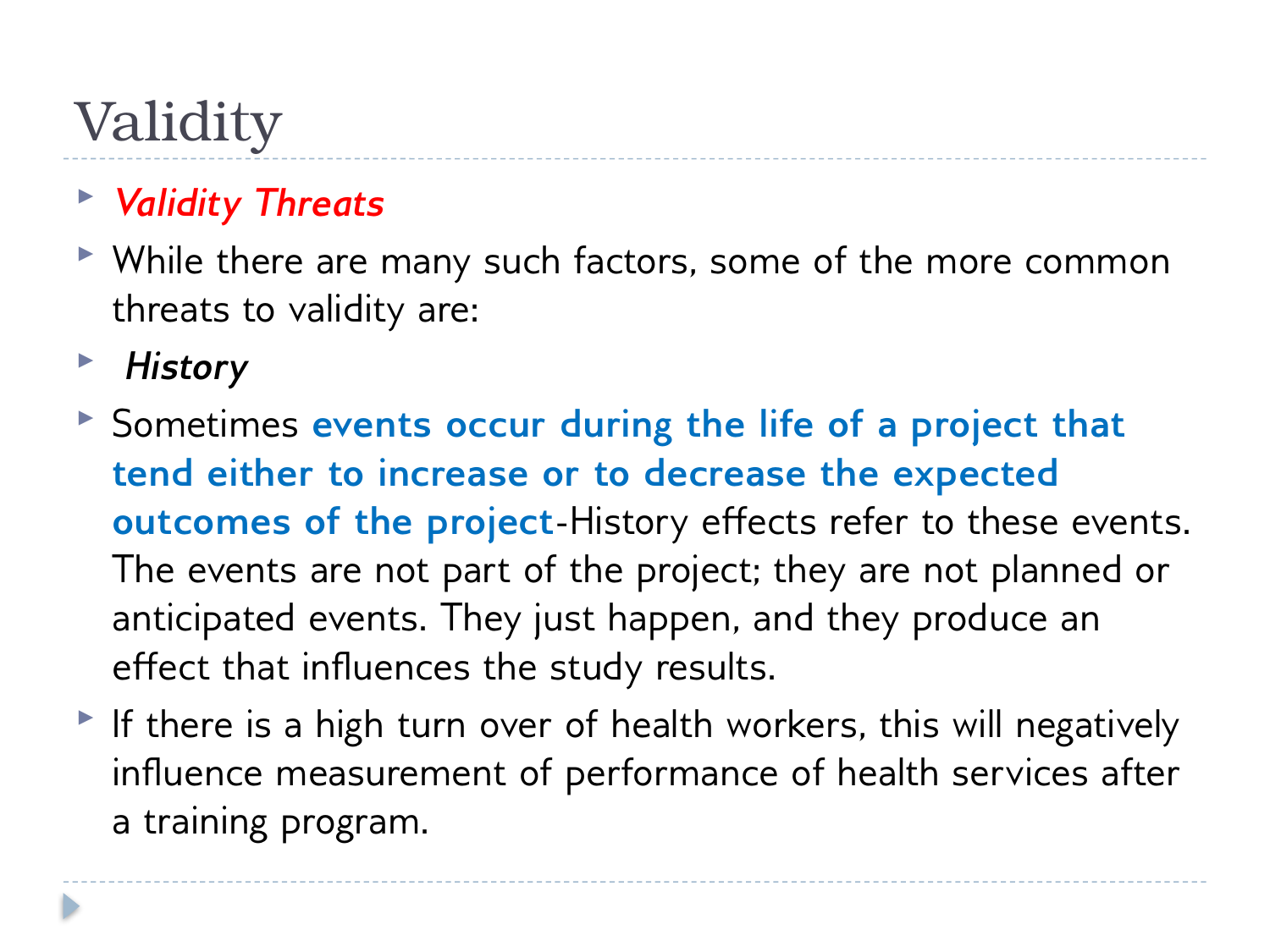

# Validity
Validity Threats
While there are many such factors, some of the more common threats to validity are:
 History
Sometimes events occur during the life of a project that tend either to increase or to decrease the expected outcomes of the project-History effects refer to these events. The events are not part of the project; they are not planned or anticipated events. They just happen, and they produce an effect that influences the study results.
If there is a high turn over of health workers, this will negatively influence measurement of performance of health services after a training program.